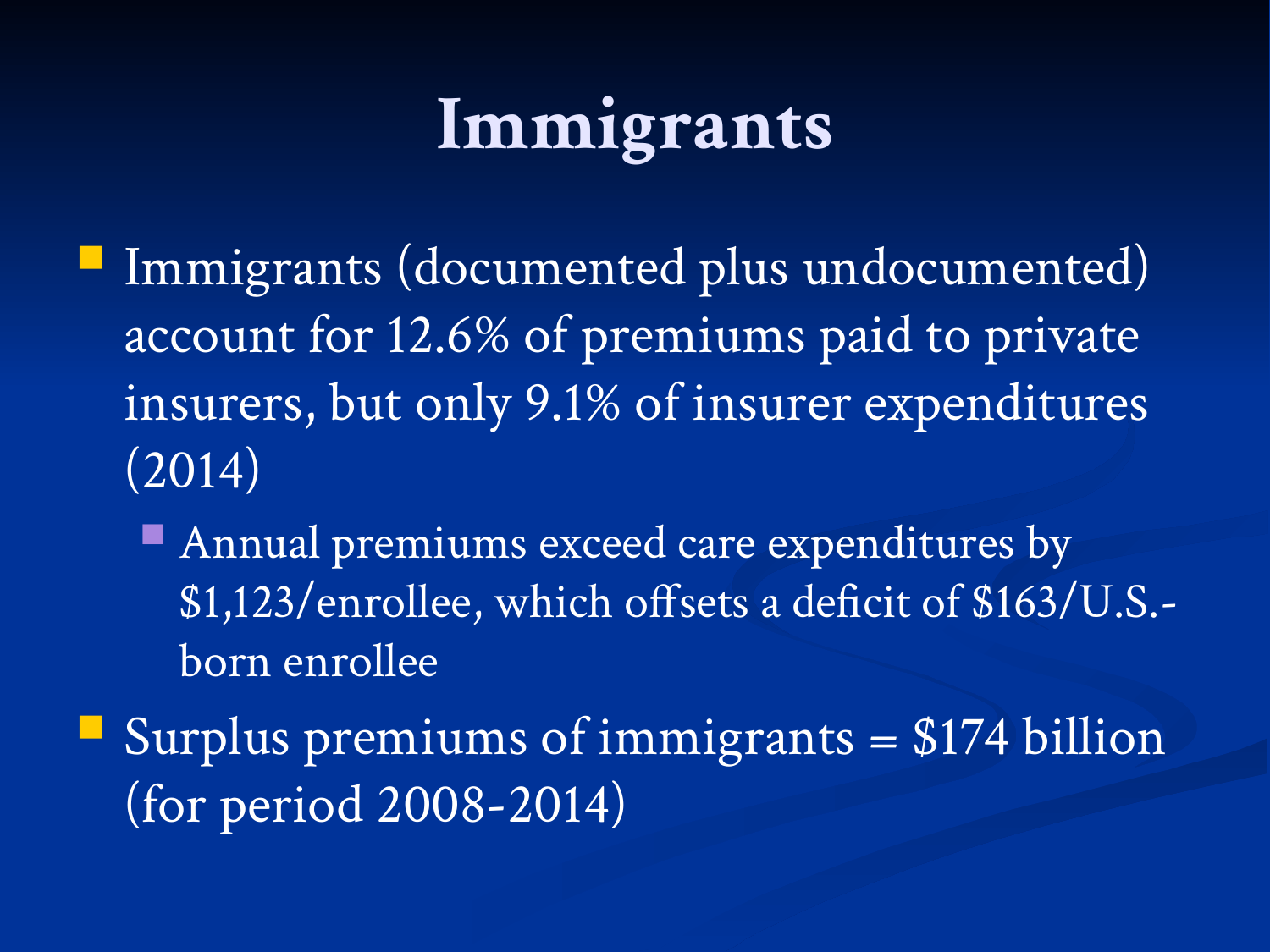

# Immigrants
Immigrants (documented plus undocumented) account for 12.6% of premiums paid to private insurers, but only 9.1% of insurer expenditures (2014)
Annual premiums exceed care expenditures by $1,123/enrollee, which offsets a deficit of $163/U.S.-born enrollee
Surplus premiums of immigrants = $174 billion (for period 2008-2014)